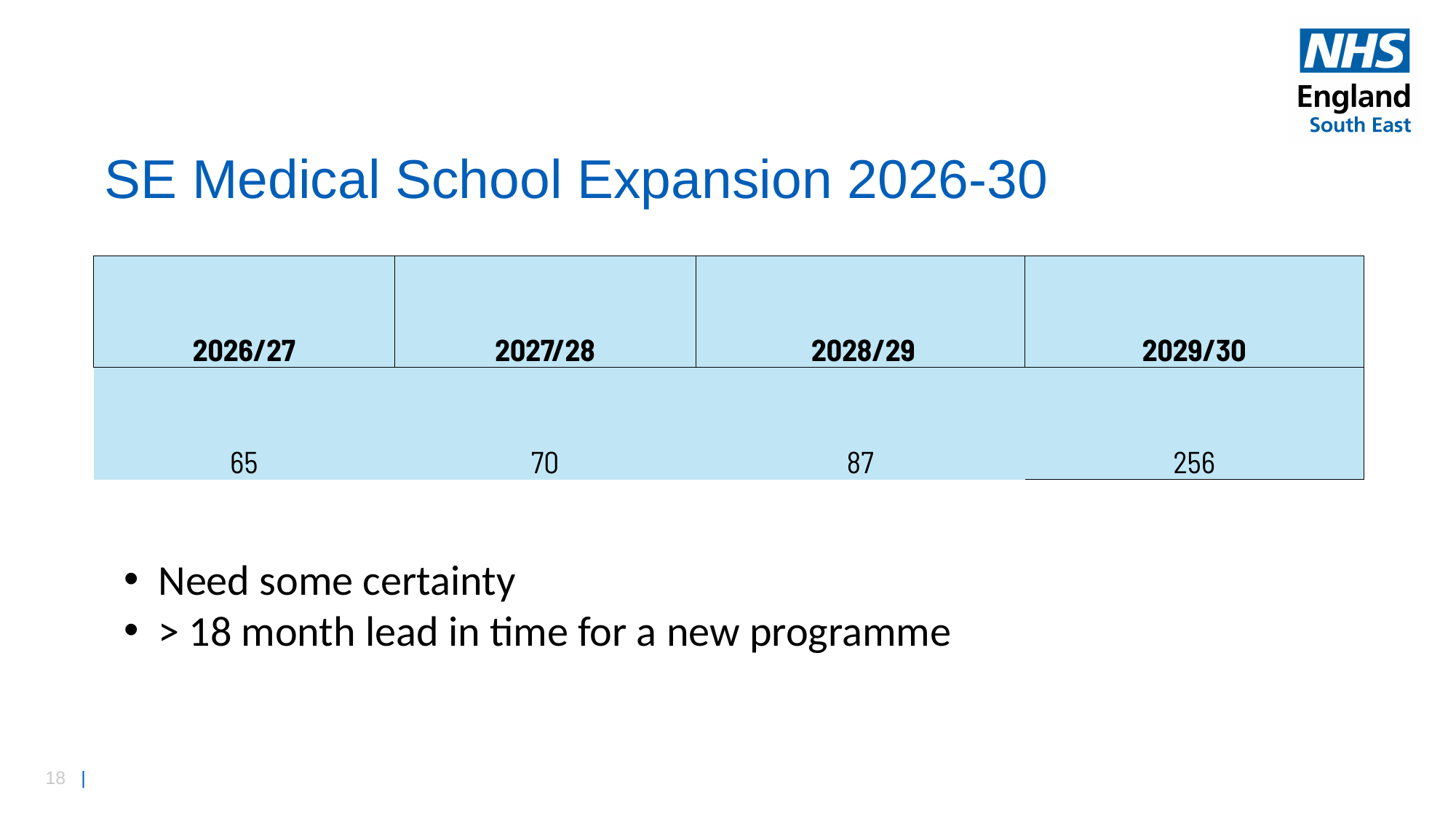

# SE Medical School Expansion 2026-30
| 2026/27 | 2027/28 | 2028/29 | 2029/30 |
| --- | --- | --- | --- |
| 65 | 70 | 87 | 256 |
Need some certainty
> 18 month lead in time for a new programme